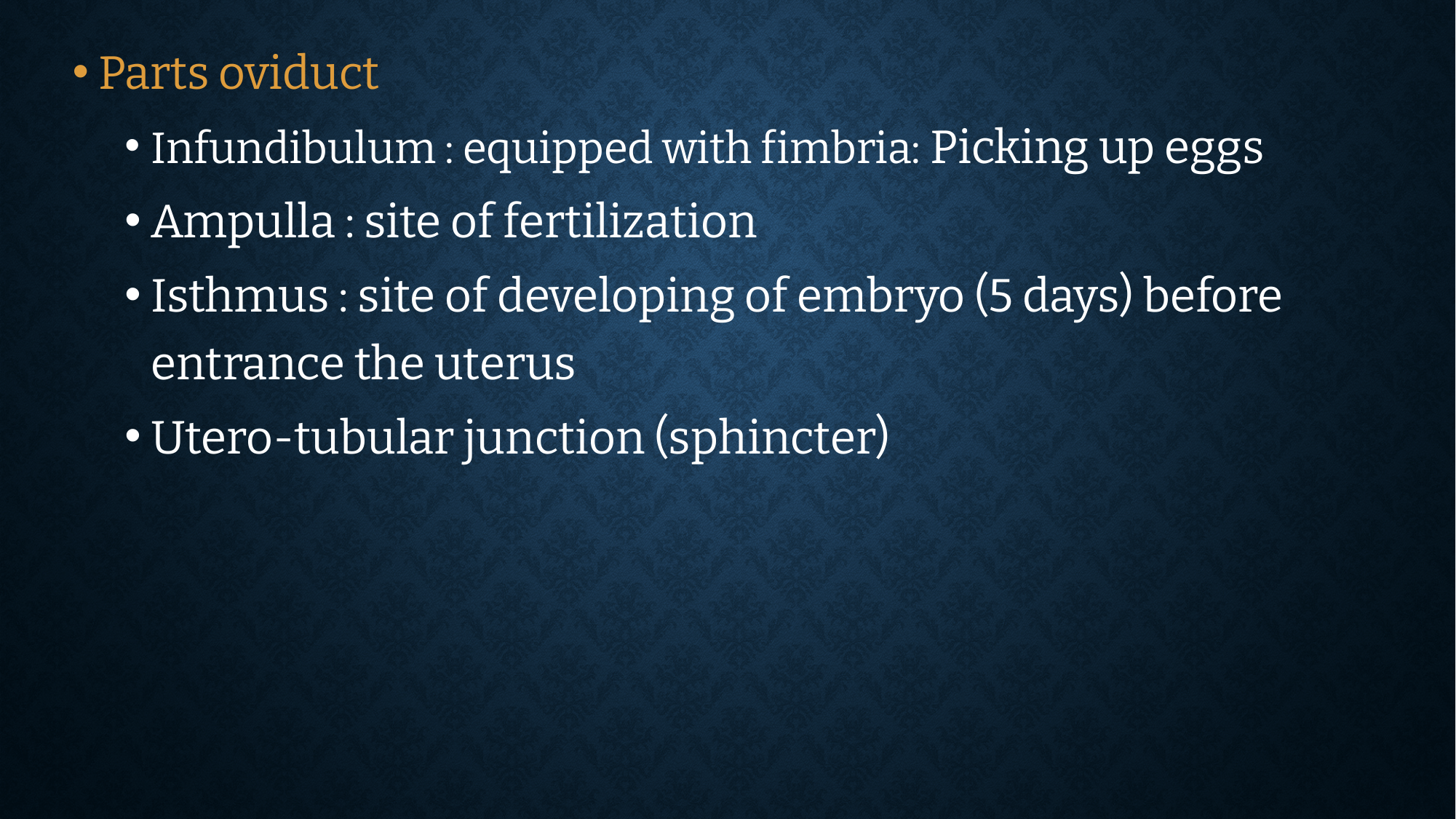

Parts oviduct
Infundibulum : equipped with fimbria: Picking up eggs
Ampulla : site of fertilization
Isthmus : site of developing of embryo (5 days) before entrance the uterus
Utero-tubular junction (sphincter)

#